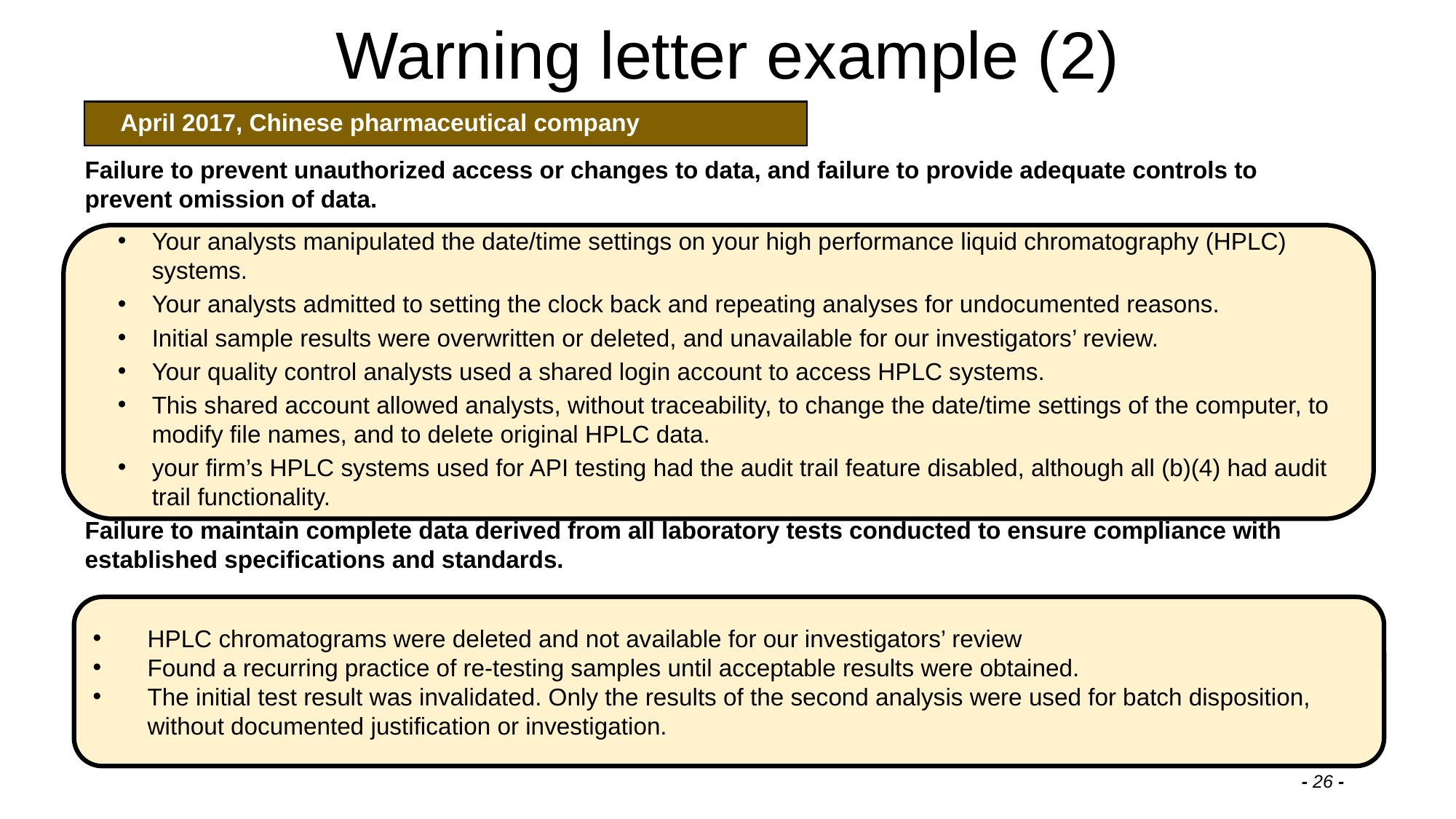

# Warning letter example (2)
　 April 2017, Chinese pharmaceutical company
Failure to prevent unauthorized access or changes to data, and failure to provide adequate controls to prevent omission of data.
Your analysts manipulated the date/time settings on your high performance liquid chromatography (HPLC) systems.
Your analysts admitted to setting the clock back and repeating analyses for undocumented reasons.
Initial sample results were overwritten or deleted, and unavailable for our investigators’ review.
Your quality control analysts used a shared login account to access HPLC systems.
This shared account allowed analysts, without traceability, to change the date/time settings of the computer, to modify file names, and to delete original HPLC data.
your firm’s HPLC systems used for API testing had the audit trail feature disabled, although all (b)(4) had audit trail functionality.
Failure to maintain complete data derived from all laboratory tests conducted to ensure compliance with established specifications and standards.

HPLC chromatograms were deleted and not available for our investigators’ review
Found a recurring practice of re-testing samples until acceptable results were obtained.
The initial test result was invalidated. Only the results of the second analysis were used for batch disposition, without documented justification or investigation.
- 26 -